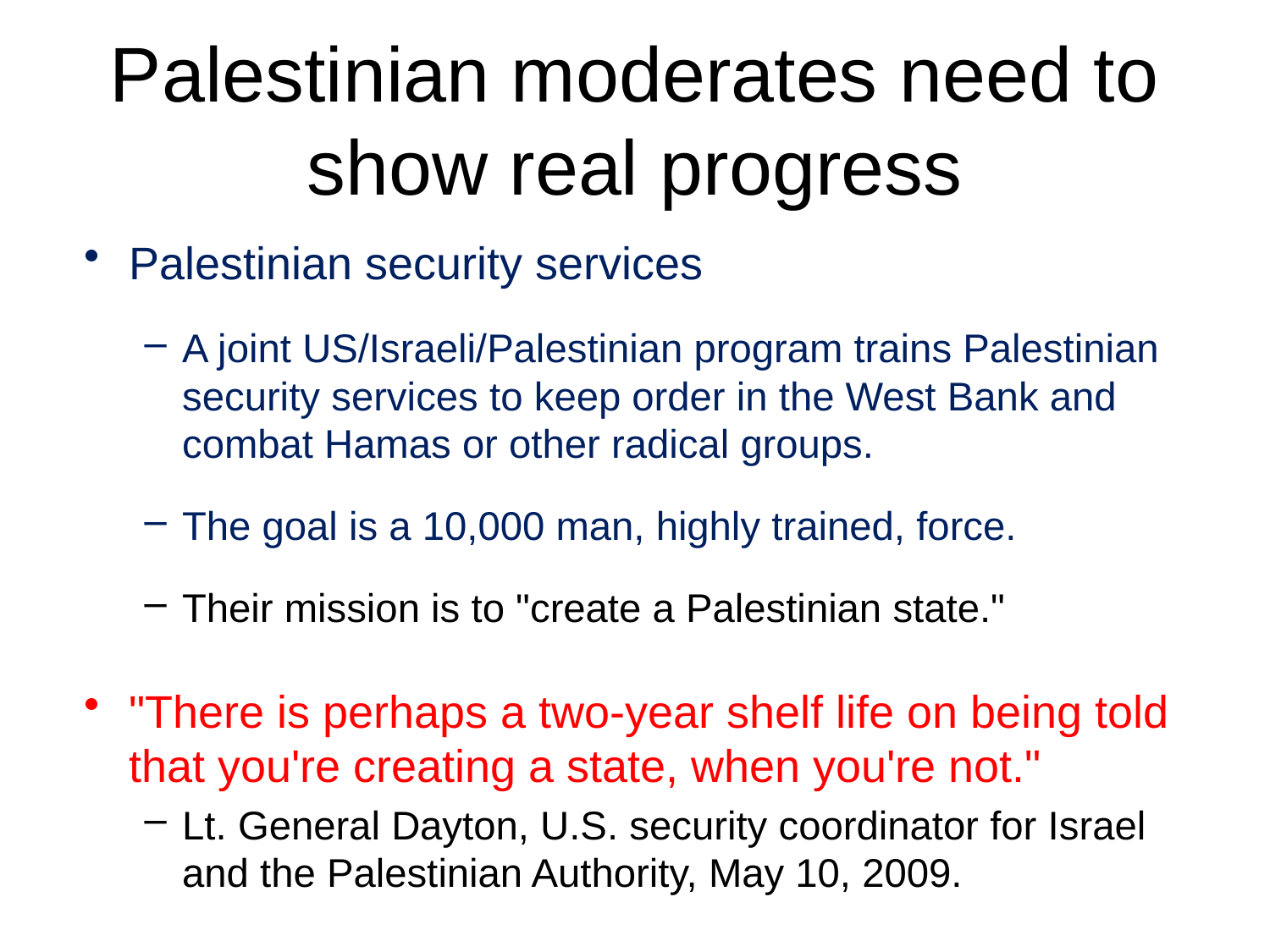

# Palestinian moderates need to show real progress
Palestinian security services
A joint US/Israeli/Palestinian program trains Palestinian security services to keep order in the West Bank and combat Hamas or other radical groups.
The goal is a 10,000 man, highly trained, force.
Their mission is to "create a Palestinian state."
"There is perhaps a two-year shelf life on being told that you're creating a state, when you're not."
Lt. General Dayton, U.S. security coordinator for Israel and the Palestinian Authority, May 10, 2009.